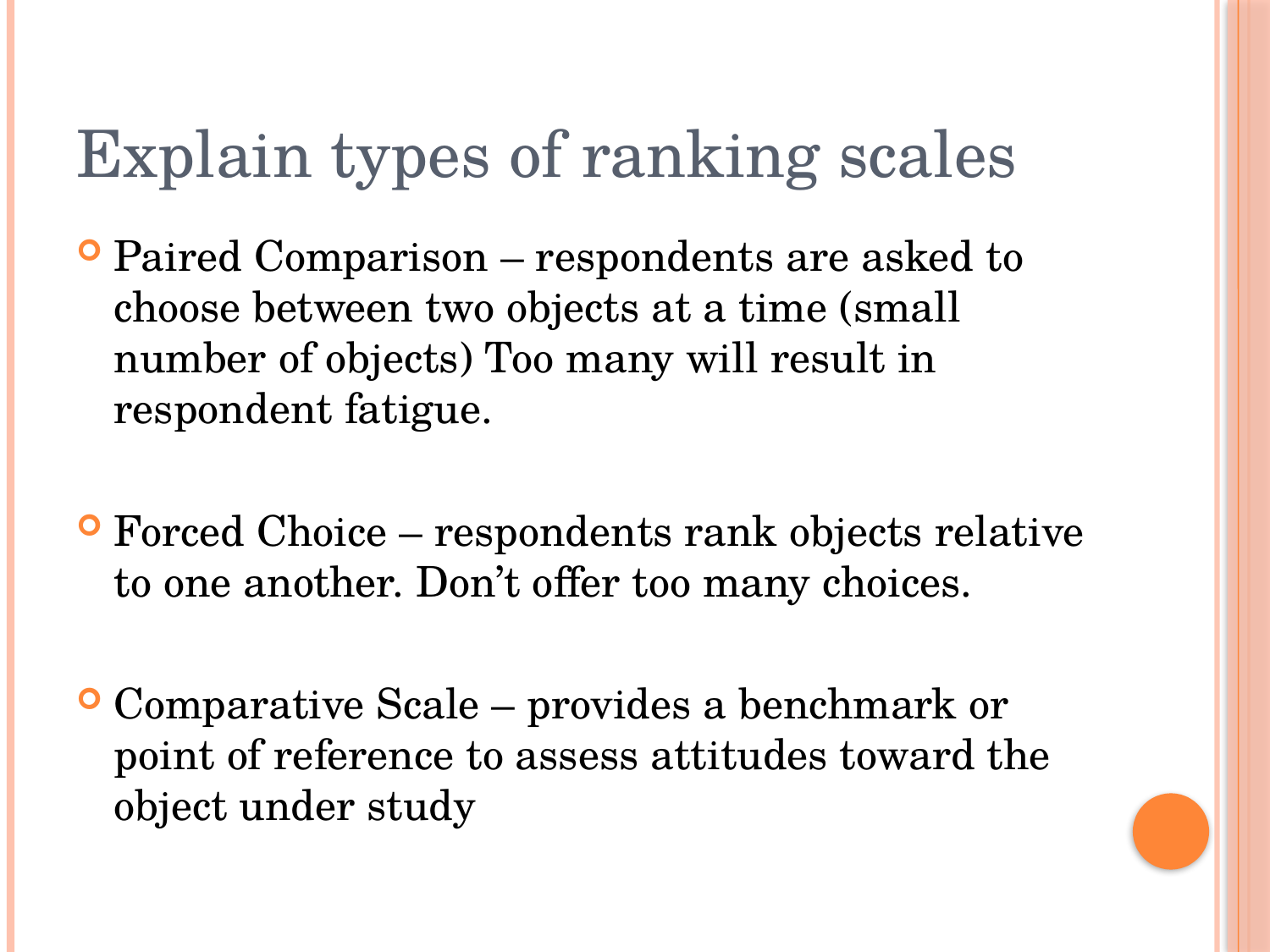

# Explain types of ranking scales
Paired Comparison – respondents are asked to choose between two objects at a time (small number of objects) Too many will result in respondent fatigue.

Forced Choice – respondents rank objects relative to one another. Don’t offer too many choices.

Comparative Scale – provides a benchmark or point of reference to assess attitudes toward the object under study